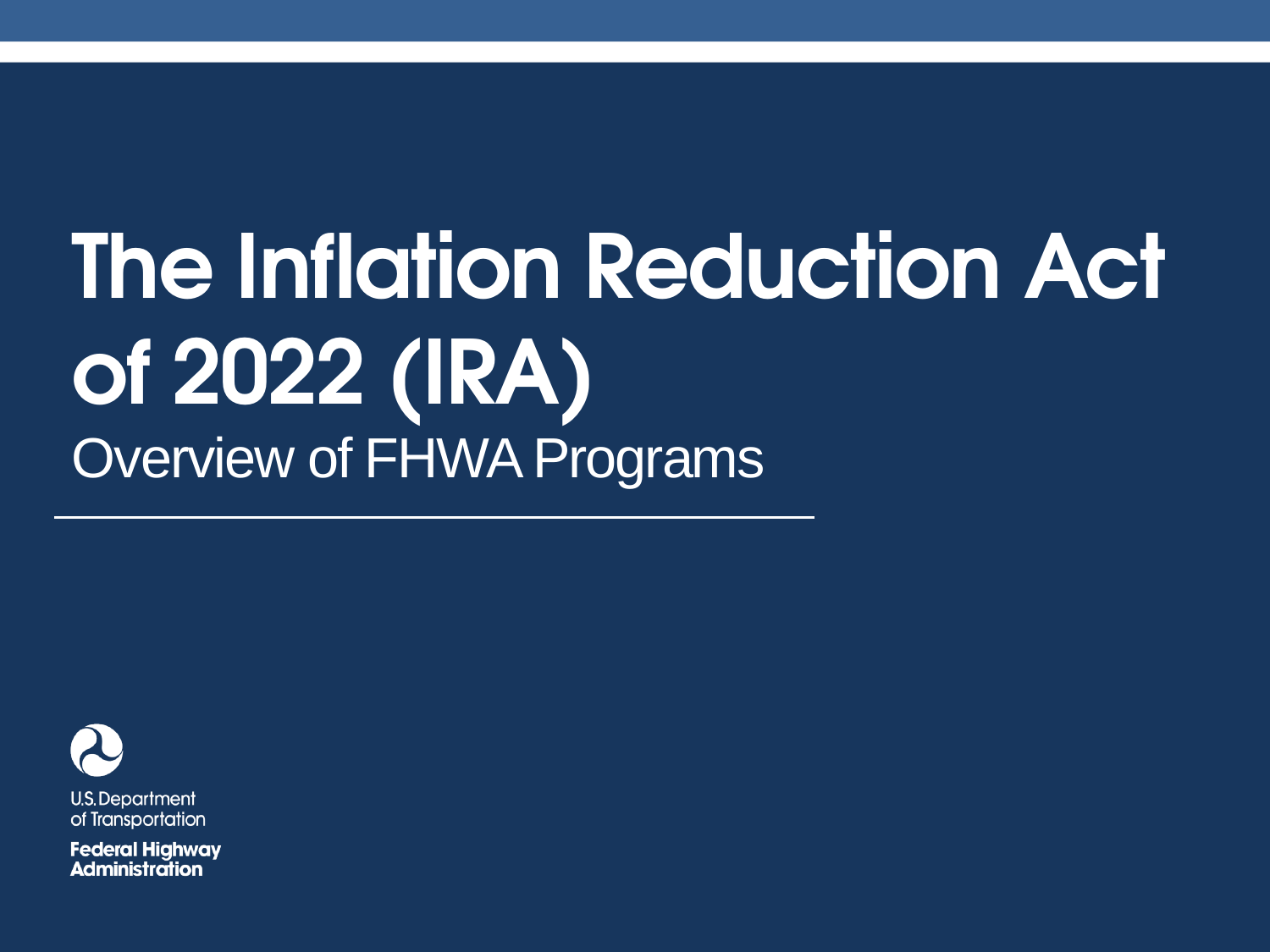

# The Inflation Reduction Act of 2022 (IRA) Overview of FHWA Programs